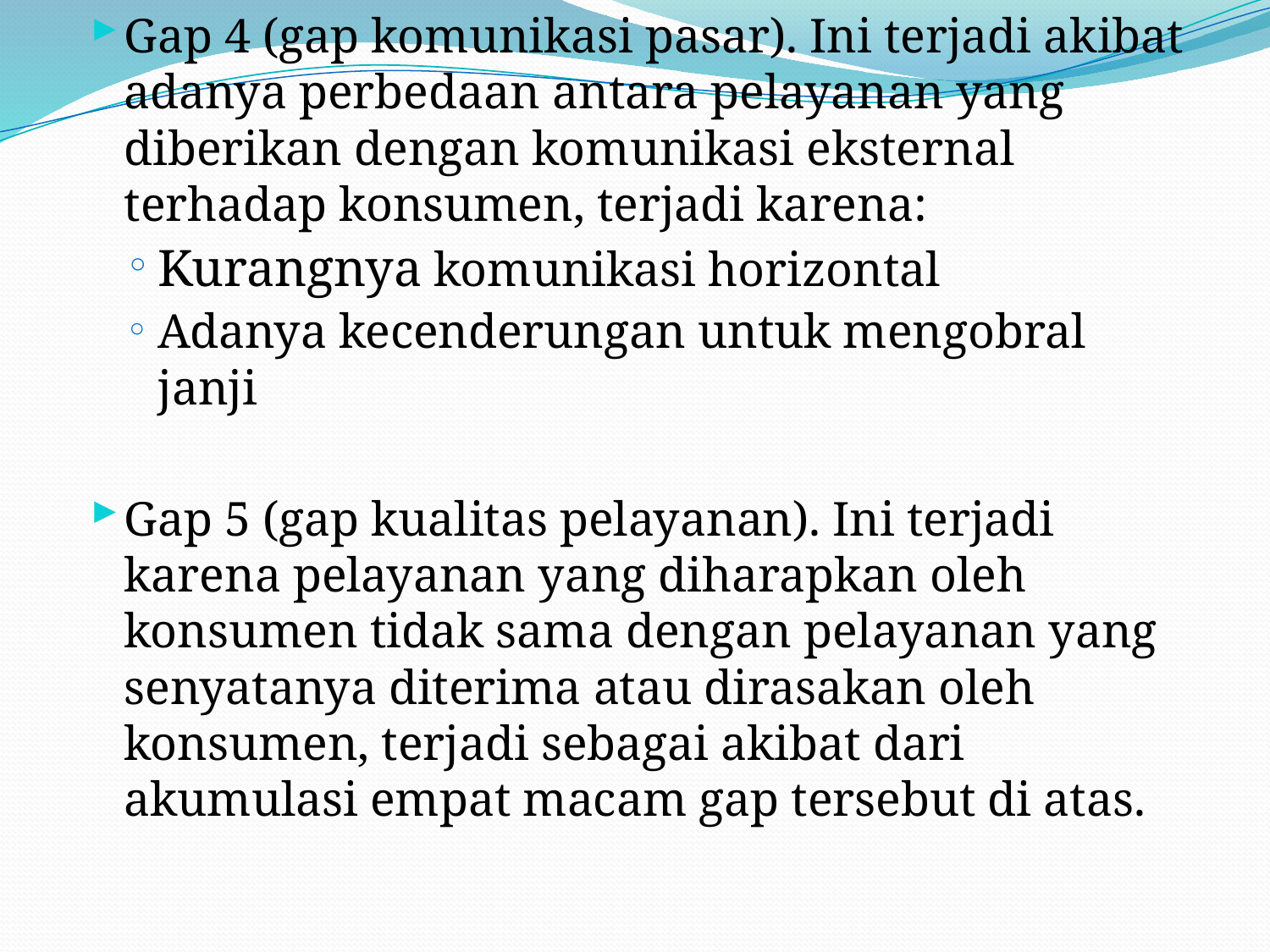

Gap 4 (gap komunikasi pasar). Ini terjadi akibat adanya perbedaan antara pelayanan yang diberikan dengan komunikasi eksternal terhadap konsumen, terjadi karena:
Kurangnya komunikasi horizontal
Adanya kecenderungan untuk mengobral janji

Gap 5 (gap kualitas pelayanan). Ini terjadi karena pelayanan yang diharapkan oleh konsumen tidak sama dengan pelayanan yang senyatanya diterima atau dirasakan oleh konsumen, terjadi sebagai akibat dari akumulasi empat macam gap tersebut di atas.

#